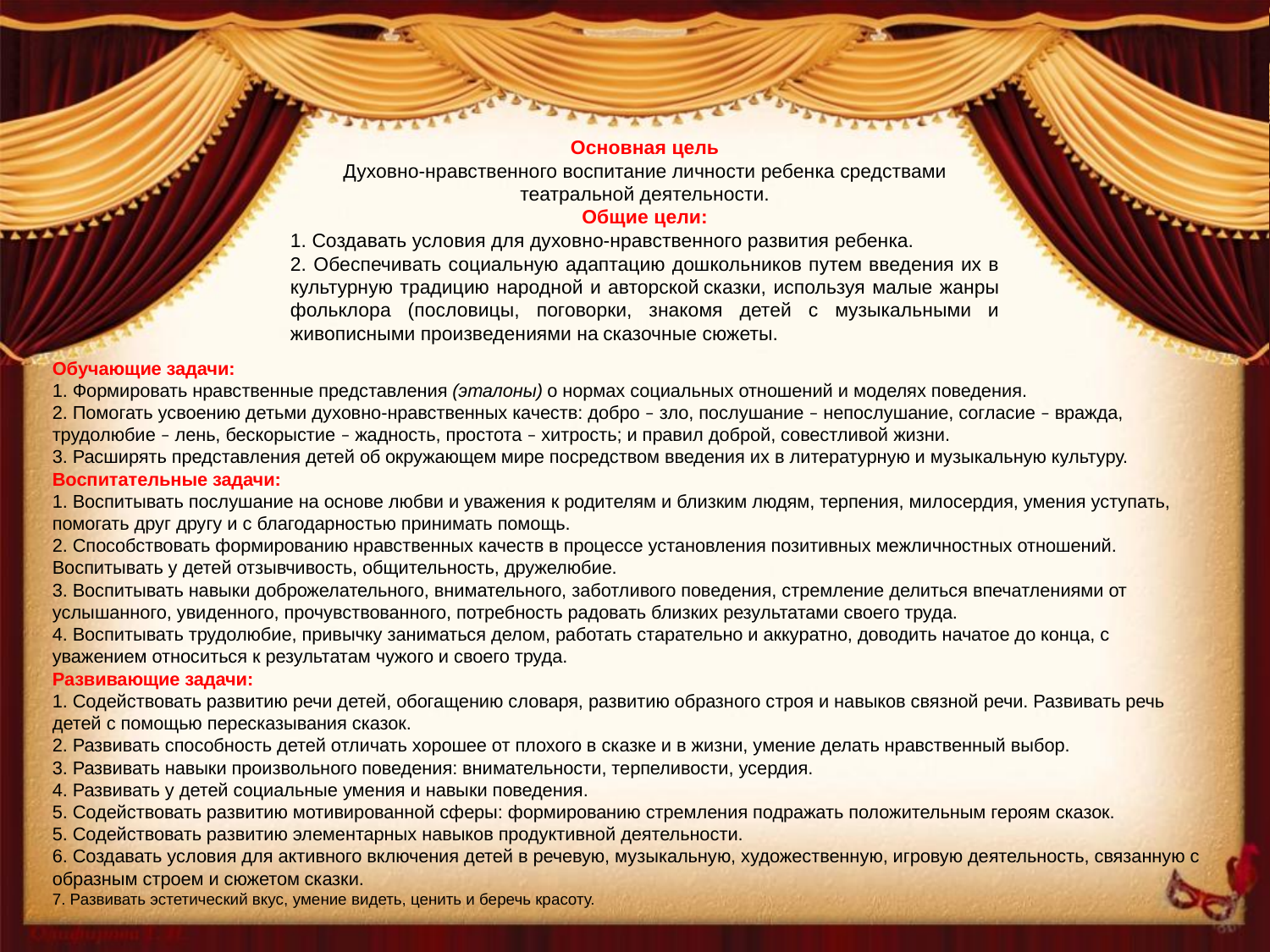

Основная цель
Духовно-нравственного воспитание личности ребенка средствами театральной деятельности.
Общие цели:
1. Создавать условия для духовно-нравственного развития ребенка.
2. Обеспечивать социальную адаптацию дошкольников путем введения их в культурную традицию народной и авторской сказки, используя малые жанры фольклора (пословицы, поговорки, знакомя детей с музыкальными и живописными произведениями на сказочные сюжеты.
Обучающие задачи:
1. Формировать нравственные представления (эталоны) о нормах социальных отношений и моделях поведения.
2. Помогать усвоению детьми духовно-нравственных качеств: добро – зло, послушание – непослушание, согласие – вражда, трудолюбие – лень, бескорыстие – жадность, простота – хитрость; и правил доброй, совестливой жизни.
3. Расширять представления детей об окружающем мире посредством введения их в литературную и музыкальную культуру.
Воспитательные задачи:
1. Воспитывать послушание на основе любви и уважения к родителям и близким людям, терпения, милосердия, умения уступать, помогать друг другу и с благодарностью принимать помощь.
2. Способствовать формированию нравственных качеств в процессе установления позитивных межличностных отношений. Воспитывать у детей отзывчивость, общительность, дружелюбие.
3. Воспитывать навыки доброжелательного, внимательного, заботливого поведения, стремление делиться впечатлениями от услышанного, увиденного, прочувствованного, потребность радовать близких результатами своего труда.
4. Воспитывать трудолюбие, привычку заниматься делом, работать старательно и аккуратно, доводить начатое до конца, с уважением относиться к результатам чужого и своего труда.
Развивающие задачи:
1. Содействовать развитию речи детей, обогащению словаря, развитию образного строя и навыков связной речи. Развивать речь детей с помощью пересказывания сказок.
2. Развивать способность детей отличать хорошее от плохого в сказке и в жизни, умение делать нравственный выбор.
3. Развивать навыки произвольного поведения: внимательности, терпеливости, усердия.
4. Развивать у детей социальные умения и навыки поведения.
5. Содействовать развитию мотивированной сферы: формированию стремления подражать положительным героям сказок.
5. Содействовать развитию элементарных навыков продуктивной деятельности.
6. Создавать условия для активного включения детей в речевую, музыкальную, художественную, игровую деятельность, связанную с образным строем и сюжетом сказки.
7. Развивать эстетический вкус, умение видеть, ценить и беречь красоту.